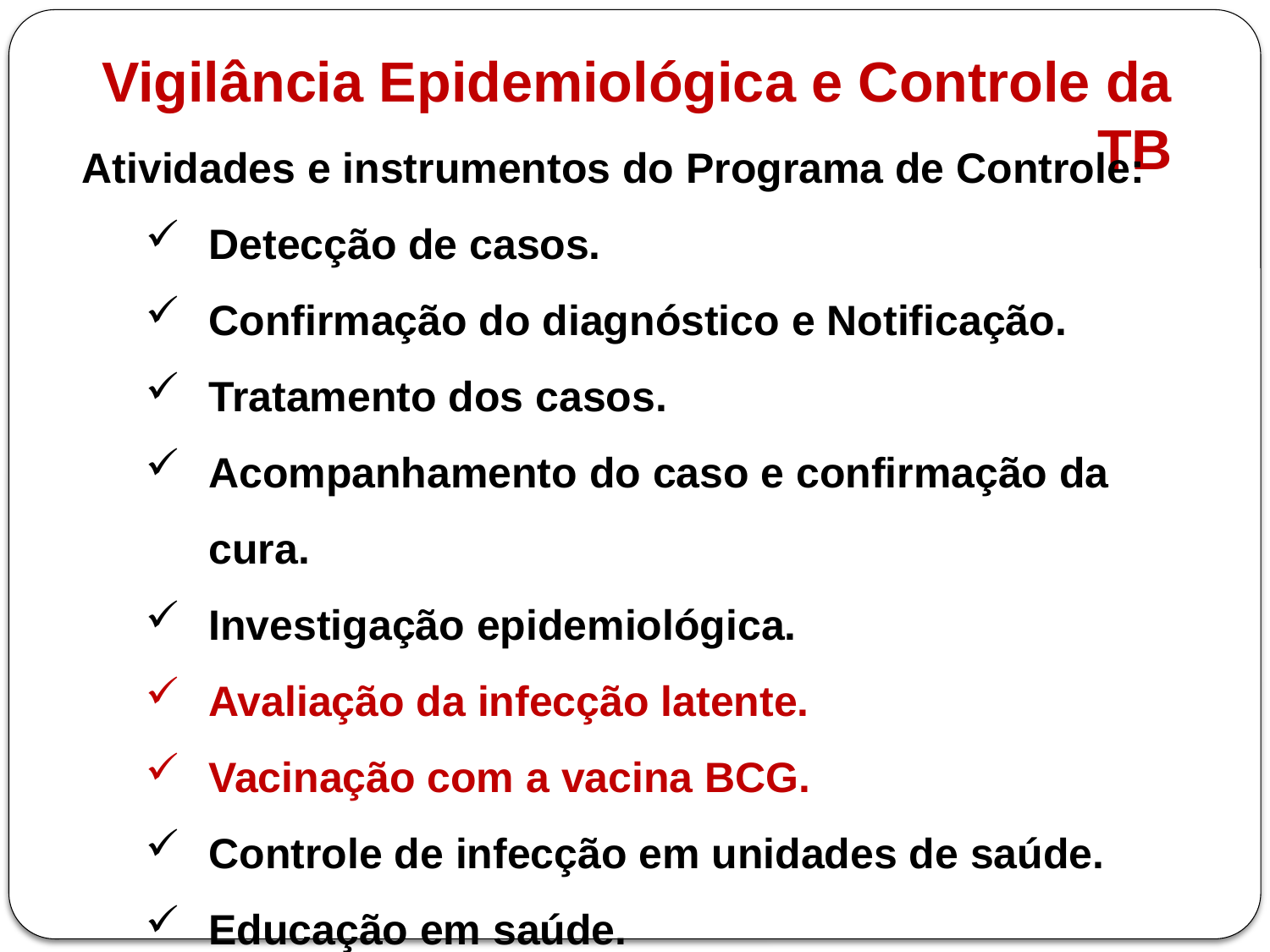

Vigilância Epidemiológica e Controle da TB
Atividades e instrumentos do Programa de Controle:
Detecção de casos.
Confirmação do diagnóstico e Notificação.
Tratamento dos casos.
Acompanhamento do caso e confirmação da cura.
Investigação epidemiológica.
Avaliação da infecção latente.
Vacinação com a vacina BCG.
Controle de infecção em unidades de saúde.
Educação em saúde.